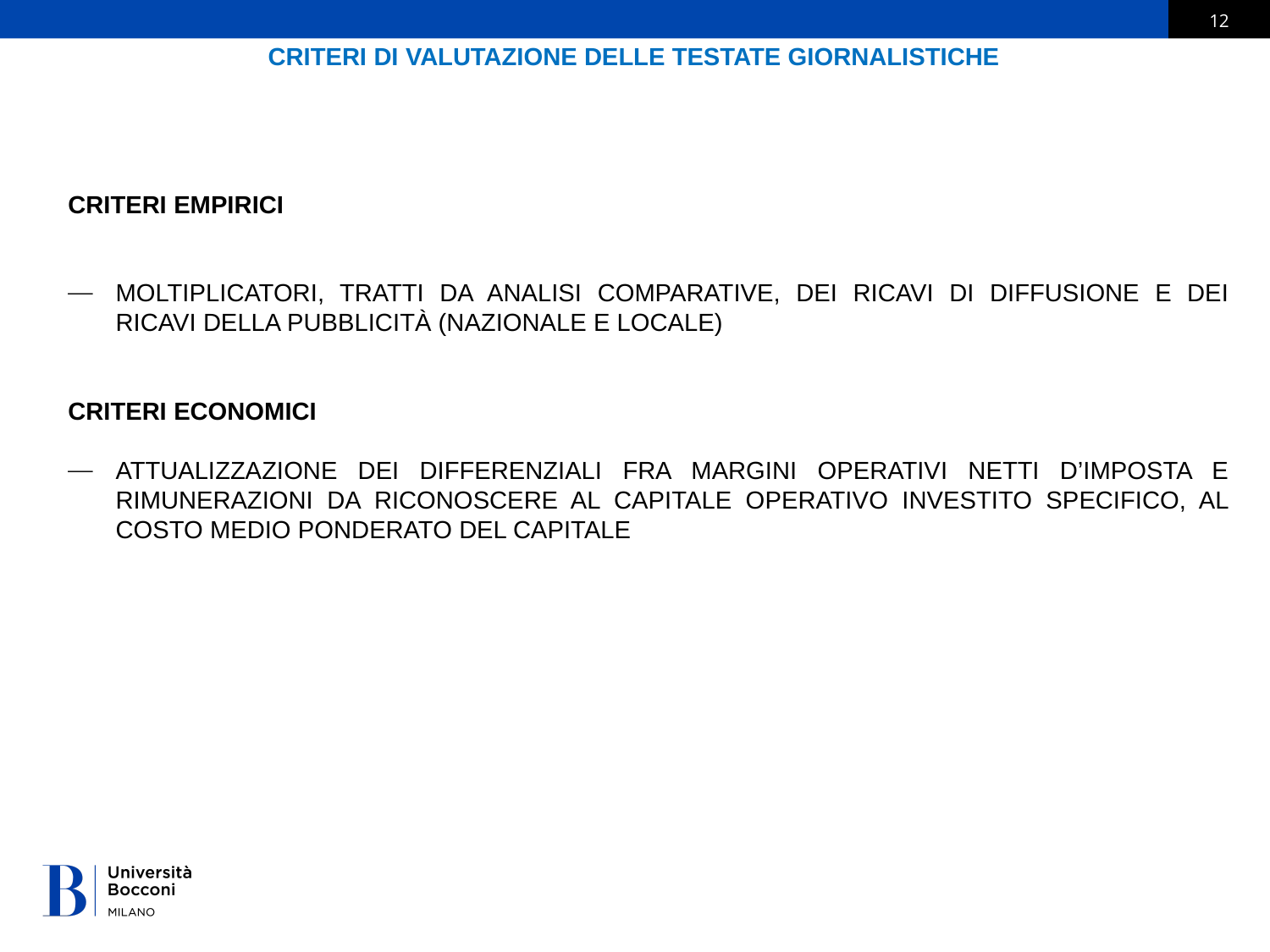

CRITERI DI VALUTAZIONE DELLE TESTATE GIORNALISTICHE
Criteri empirici

Moltiplicatori, tratti da analisi comparative, dei ricavi di diffusione e dei ricavi della pubblicità (nazionale e locale)

Criteri economici

Attualizzazione dei differenziali fra margini operativi netti d’imposta e rimunerazioni da riconoscere al capitale operativo investito specifico, al costo medio ponderato del capitale